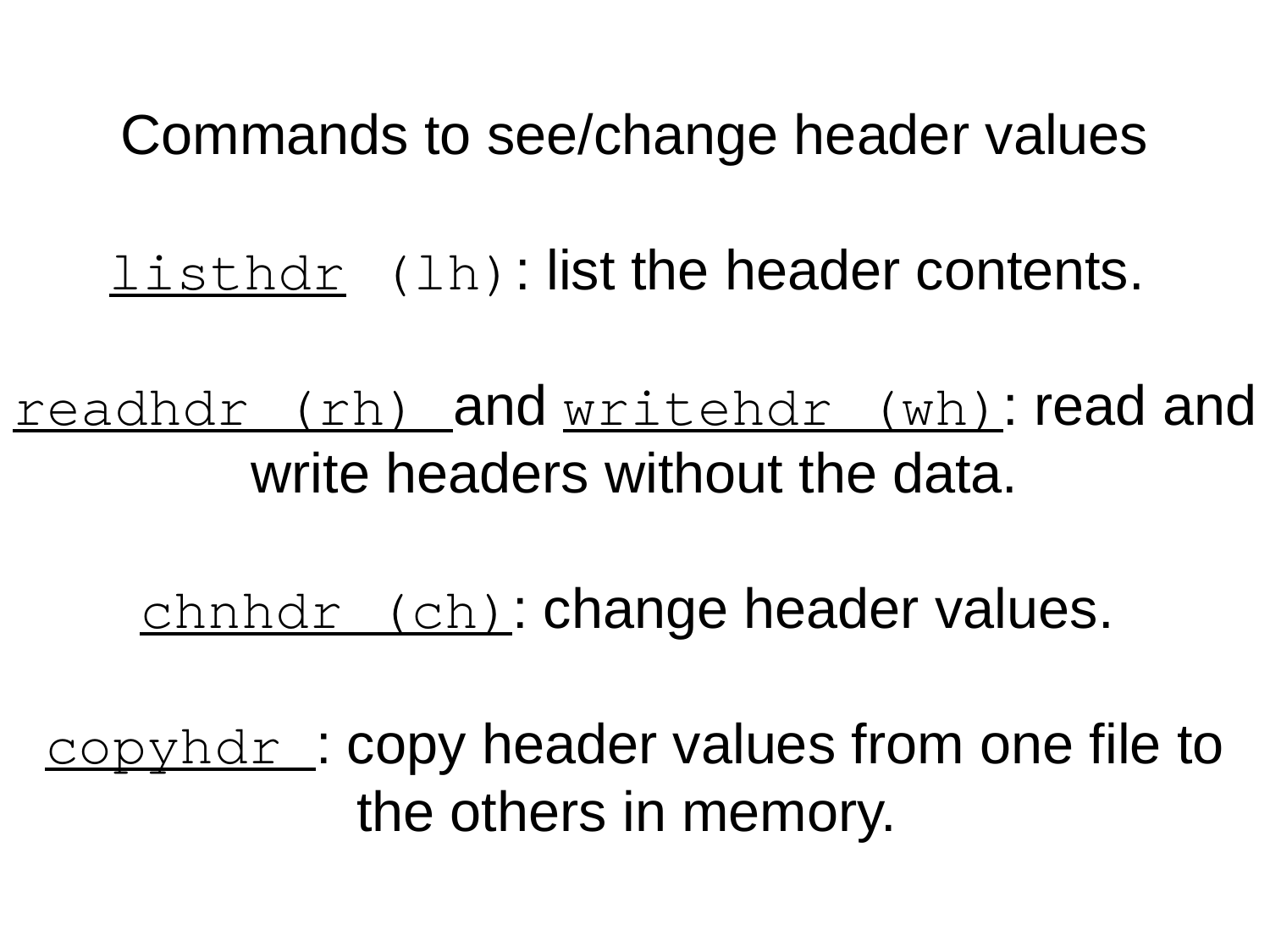

Commands to see/change header values

listhdr (lh): list the header contents.

readhdr (rh) and writehdr (wh): read and write headers without the data.

chnhdr (ch): change header values.

copyhdr : copy header values from one file to the others in memory.